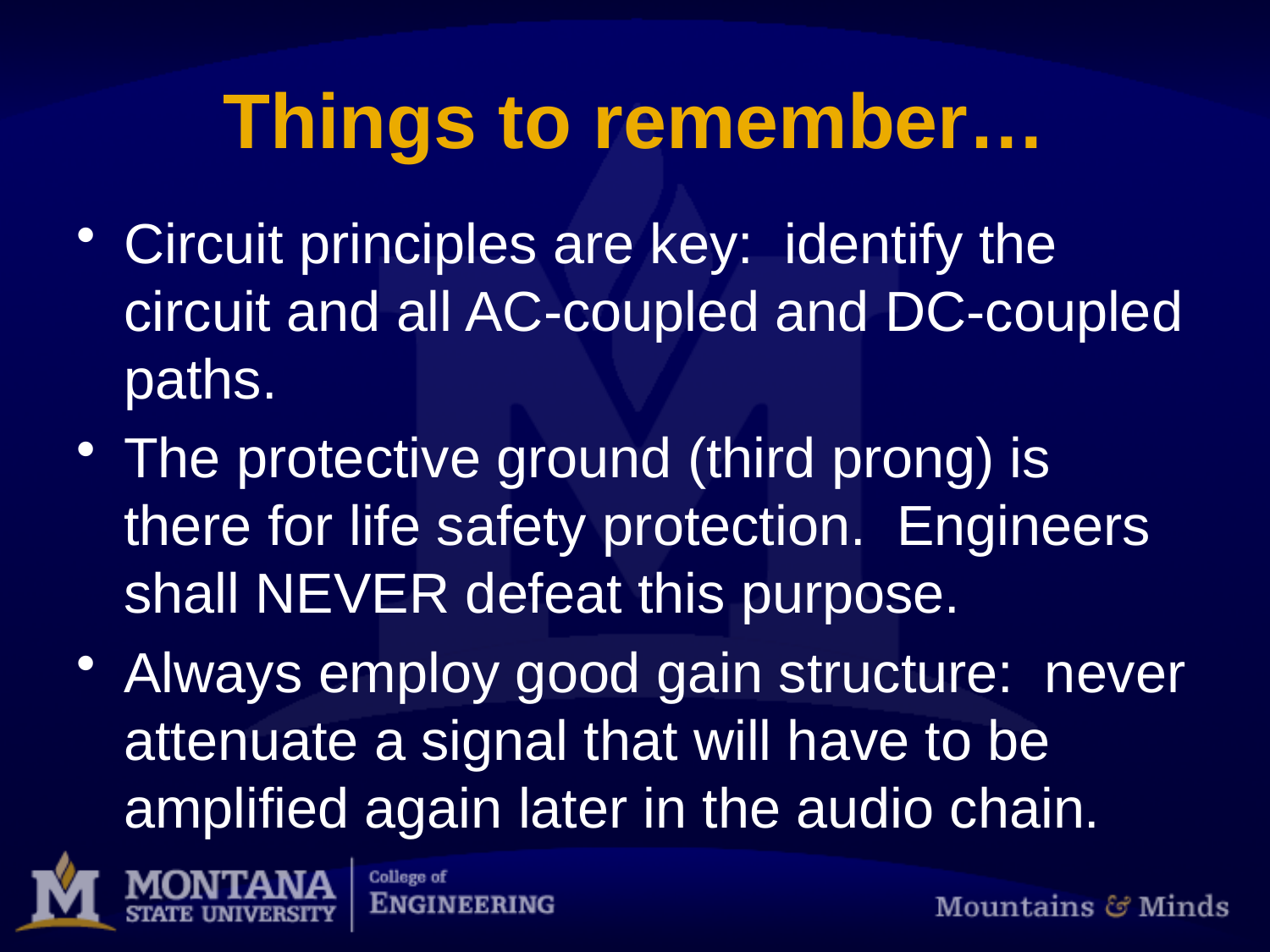

# Things to remember…
Circuit principles are key:  identify the circuit and all AC-coupled and DC-coupled paths.
The protective ground (third prong) is there for life safety protection.  Engineers shall NEVER defeat this purpose.
Always employ good gain structure:  never attenuate a signal that will have to be amplified again later in the audio chain.